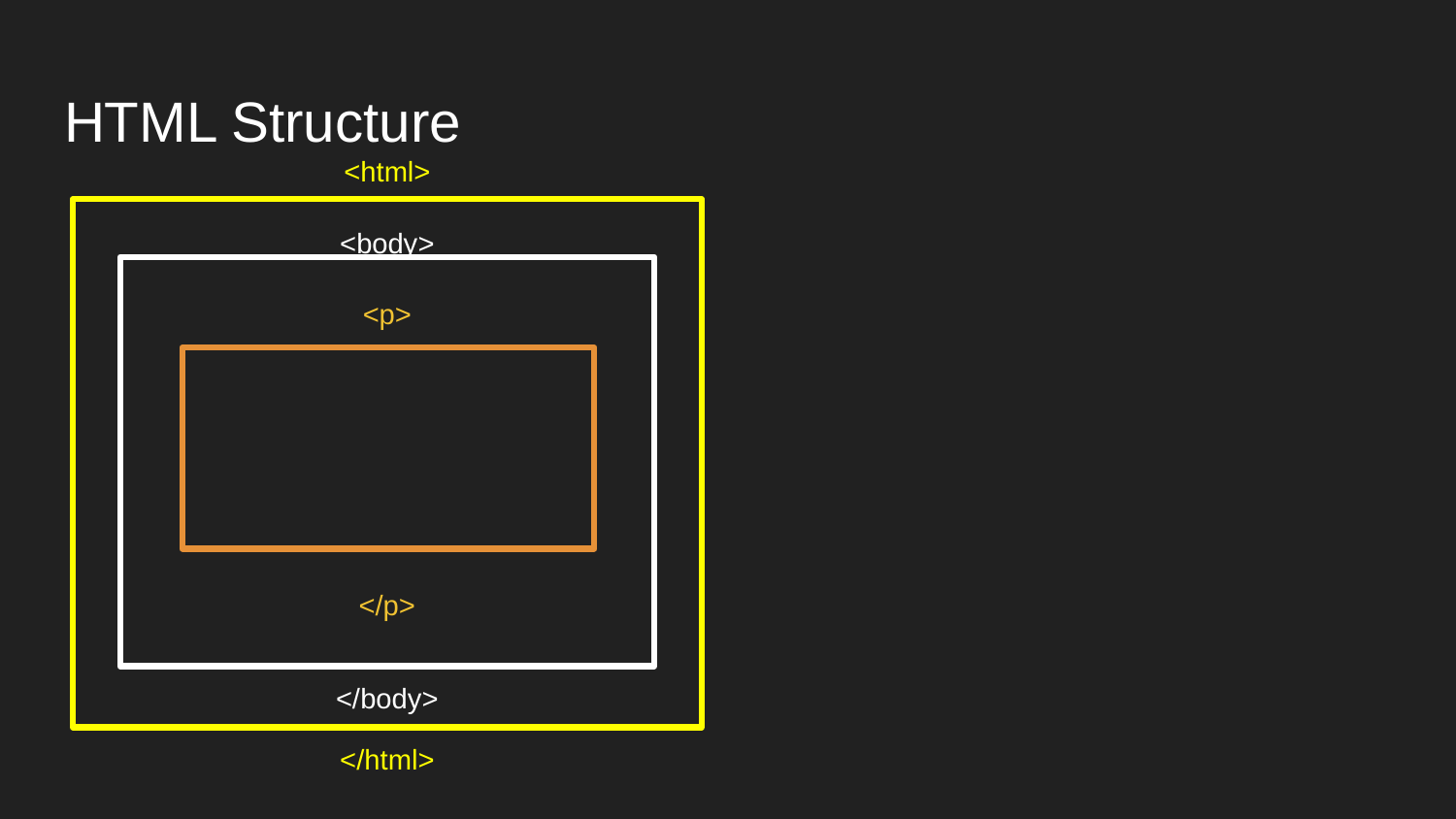

# HTML Structure
<html>

</html>
<body>

</body>
<p>

</p>